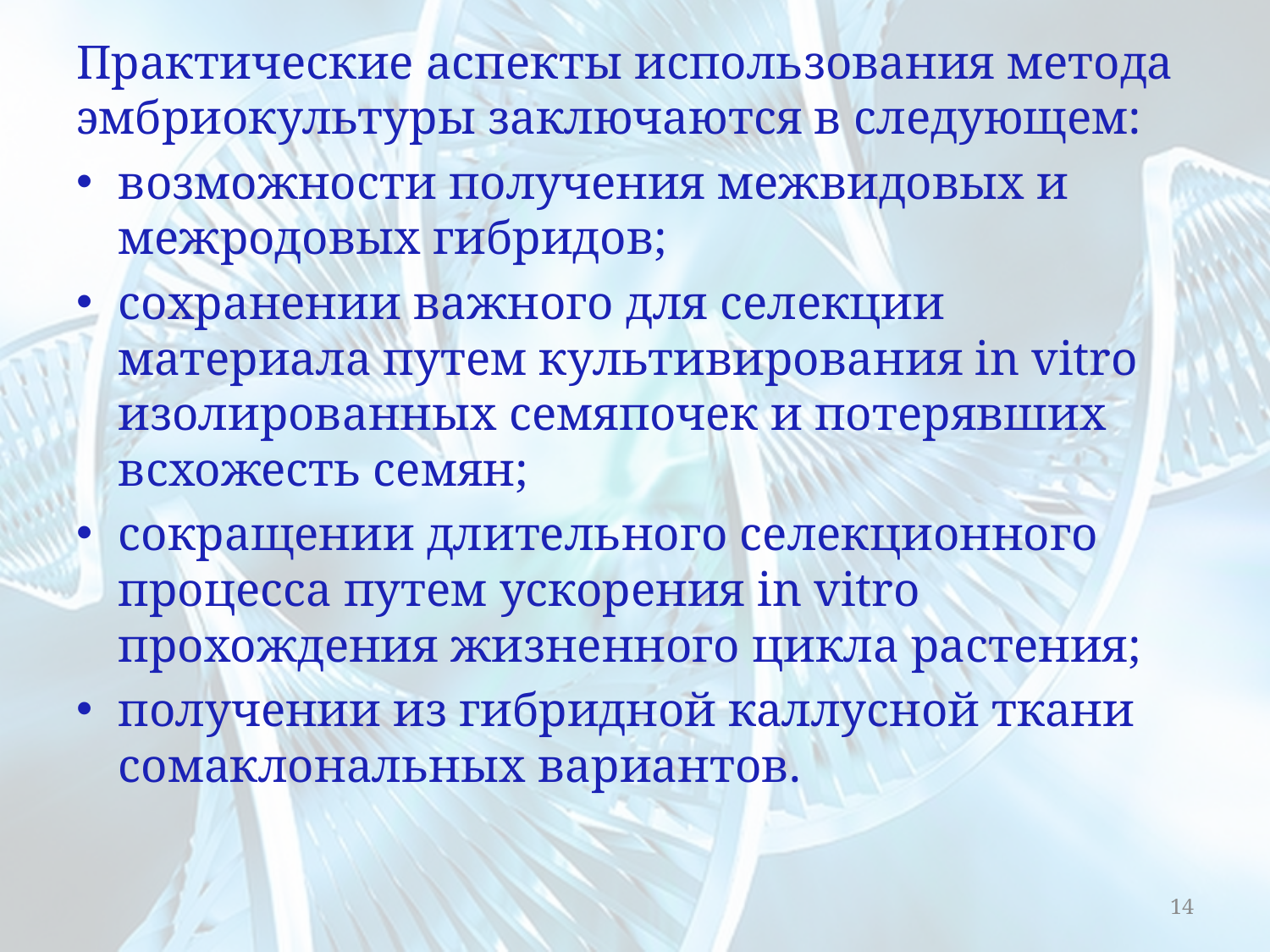

Практические аспекты использования метода эмбриокультуры заключаются в следующем:
возможности получения межвидовых и межродовых гибридов;
сохранении важного для селекции материала путем культивирования in vitro изолированных семяпочек и потерявших всхожесть семян;
сокращении длительного селекционного процесса путем ускорения in vitro прохождения жизненного цикла растения;
получении из гибридной каллусной ткани сомаклональных вариантов.

14